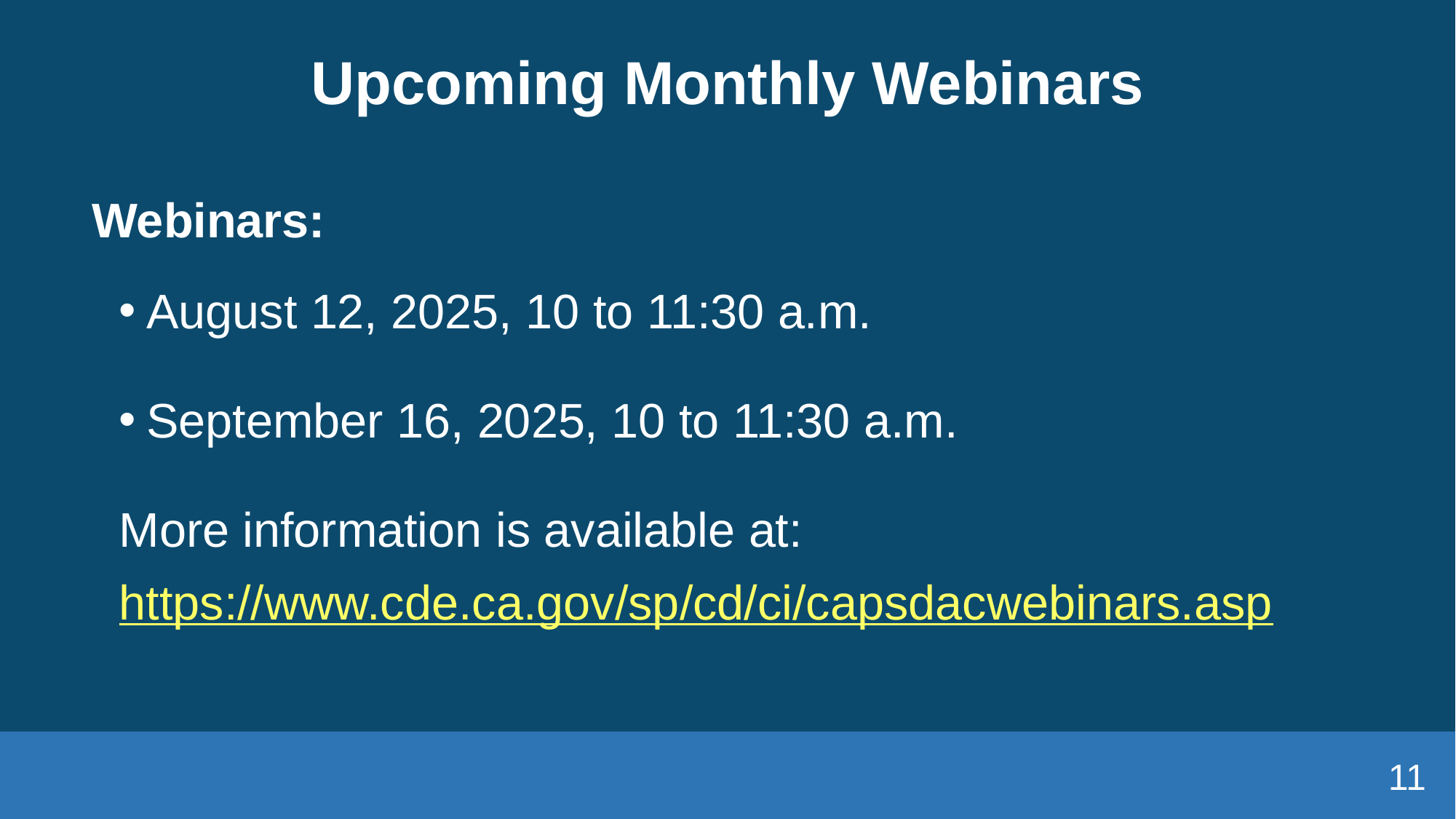

# Upcoming Monthly Webinars
Webinars:
August 12, 2025, 10 to 11:30 a.m.
September 16, 2025, 10 to 11:30 a.m.
More information is available at: https://www.cde.ca.gov/sp/cd/ci/capsdacwebinars.asp
11